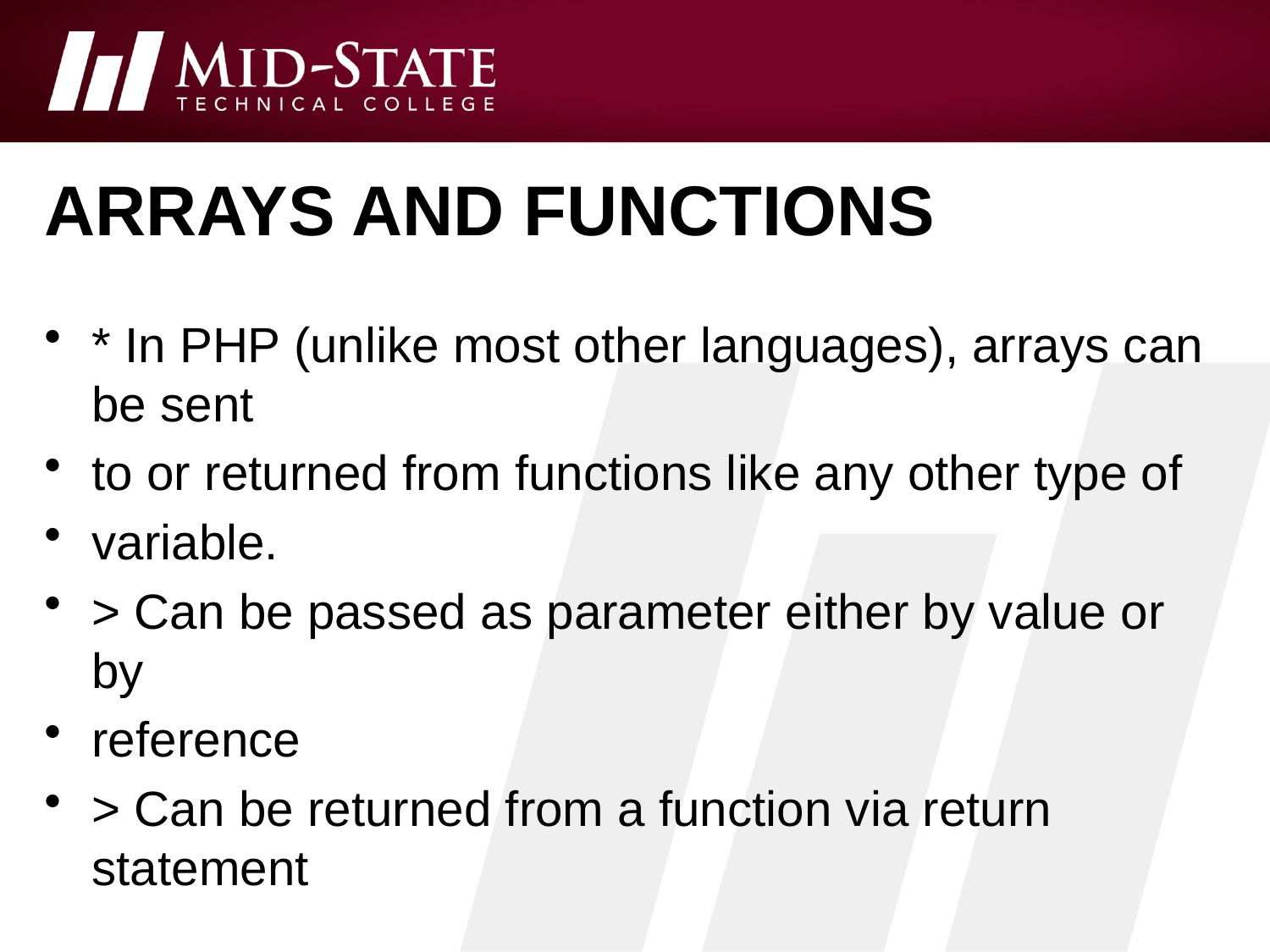

# Arrays and functions
* In PHP (unlike most other languages), arrays can be sent
to or returned from functions like any other type of
variable.
> Can be passed as parameter either by value or by
reference
> Can be returned from a function via return statement